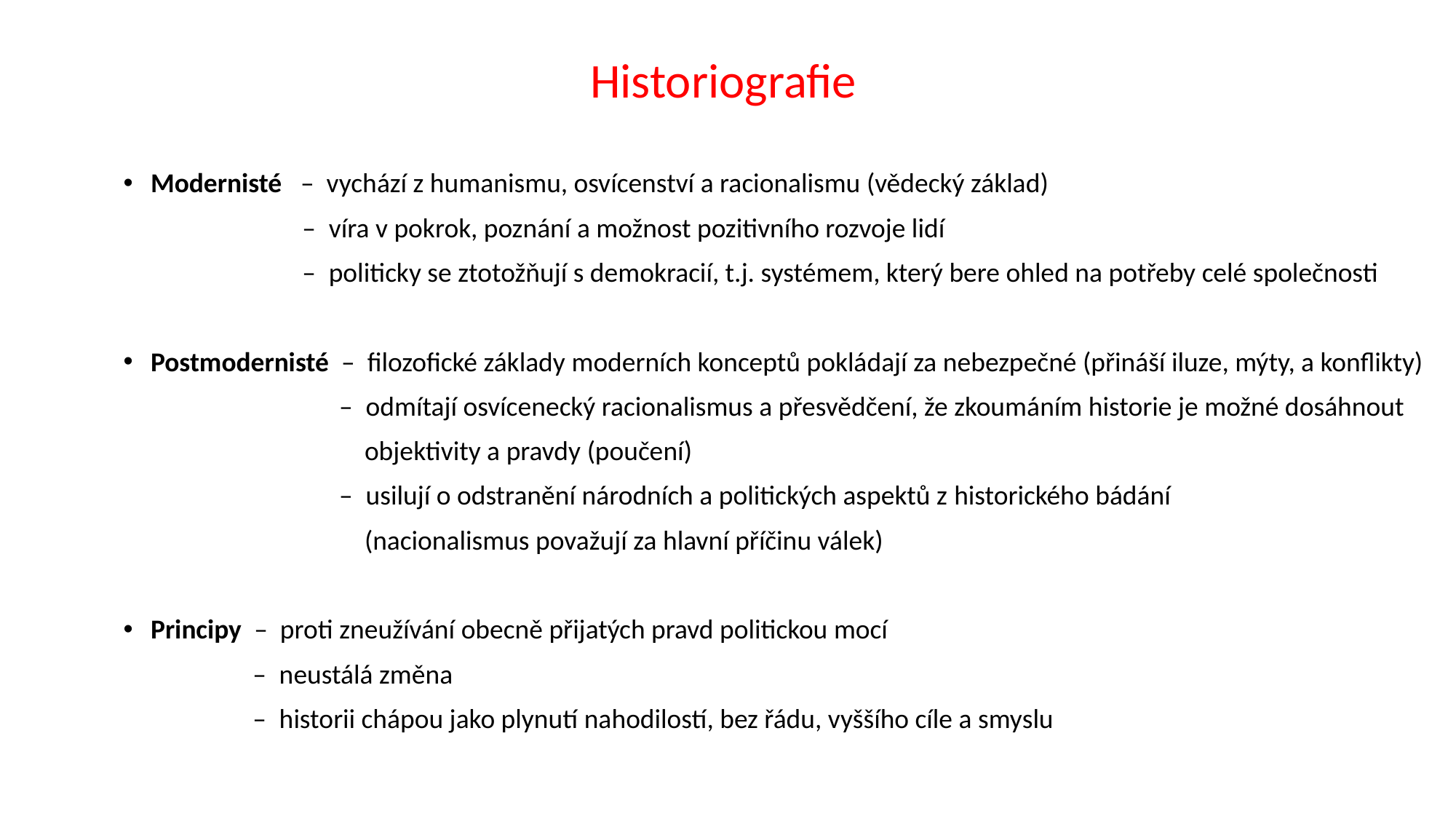

# Historiografie
Modernisté   –  vychází z humanismu, osvícenství a racionalismu (vědecký základ)
                             –  víra v pokrok, poznání a možnost pozitivního rozvoje lidí
                             –  politicky se ztotožňují s demokracií, t.j. systémem, který bere ohled na potřeby celé společnosti

Postmodernisté  –  filozofické základy moderních konceptů pokládají za nebezpečné (přináší iluze, mýty, a konflikty)
                                   –  odmítají osvícenecký racionalismus a přesvědčení, že zkoumáním historie je možné dosáhnout
                                       objektivity a pravdy (poučení)
                                   –  usilují o odstranění národních a politických aspektů z historického bádání
                                       (nacionalismus považují za hlavní příčinu válek)

Principy  –  proti zneužívání obecně přijatých pravd politickou mocí
                     –  neustálá změna
                     –  historii chápou jako plynutí nahodilostí, bez řádu, vyššího cíle a smyslu